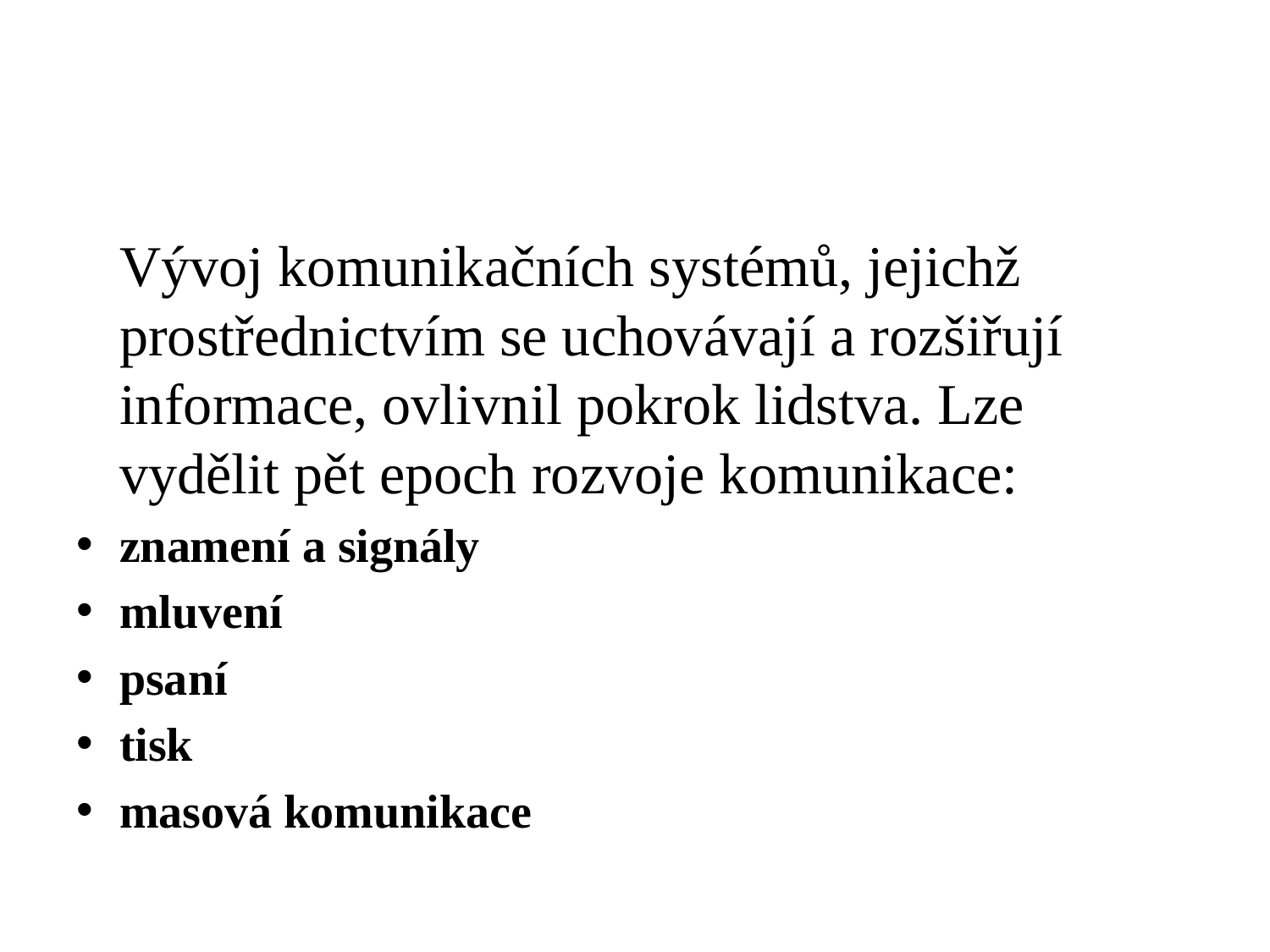

#
    Vývoj komunikačních systémů, jejichž prostřednictvím se uchovávají a rozšiřují informace, ovlivnil pokrok lidstva. Lze vydělit pět epoch rozvoje komunikace:
znamení a signály
mluvení
psaní
tisk
masová komunikace